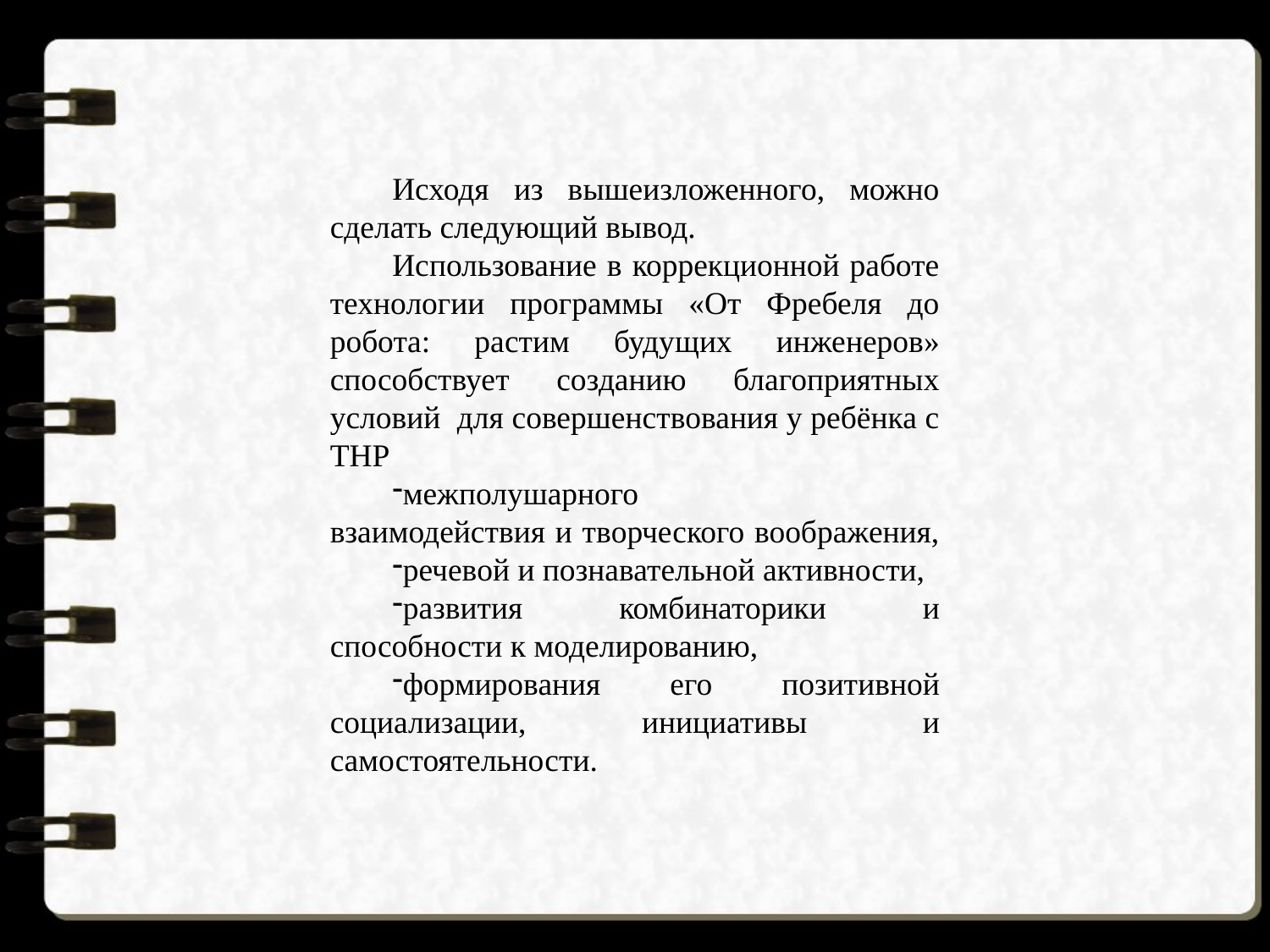

Исходя из вышеизложенного, можно сделать следующий вывод.
Использование в коррекционной работе технологии программы «От Фребеля до робота: растим будущих инженеров» способствует созданию благоприятных условий  для совершенствования у ребёнка с ТНР
межполушарного           взаимодействия и творческого воображения,
речевой и познавательной активности,
развития комбинаторики и способности к моделированию,
формирования его позитивной социализации, инициативы и самостоятельности.